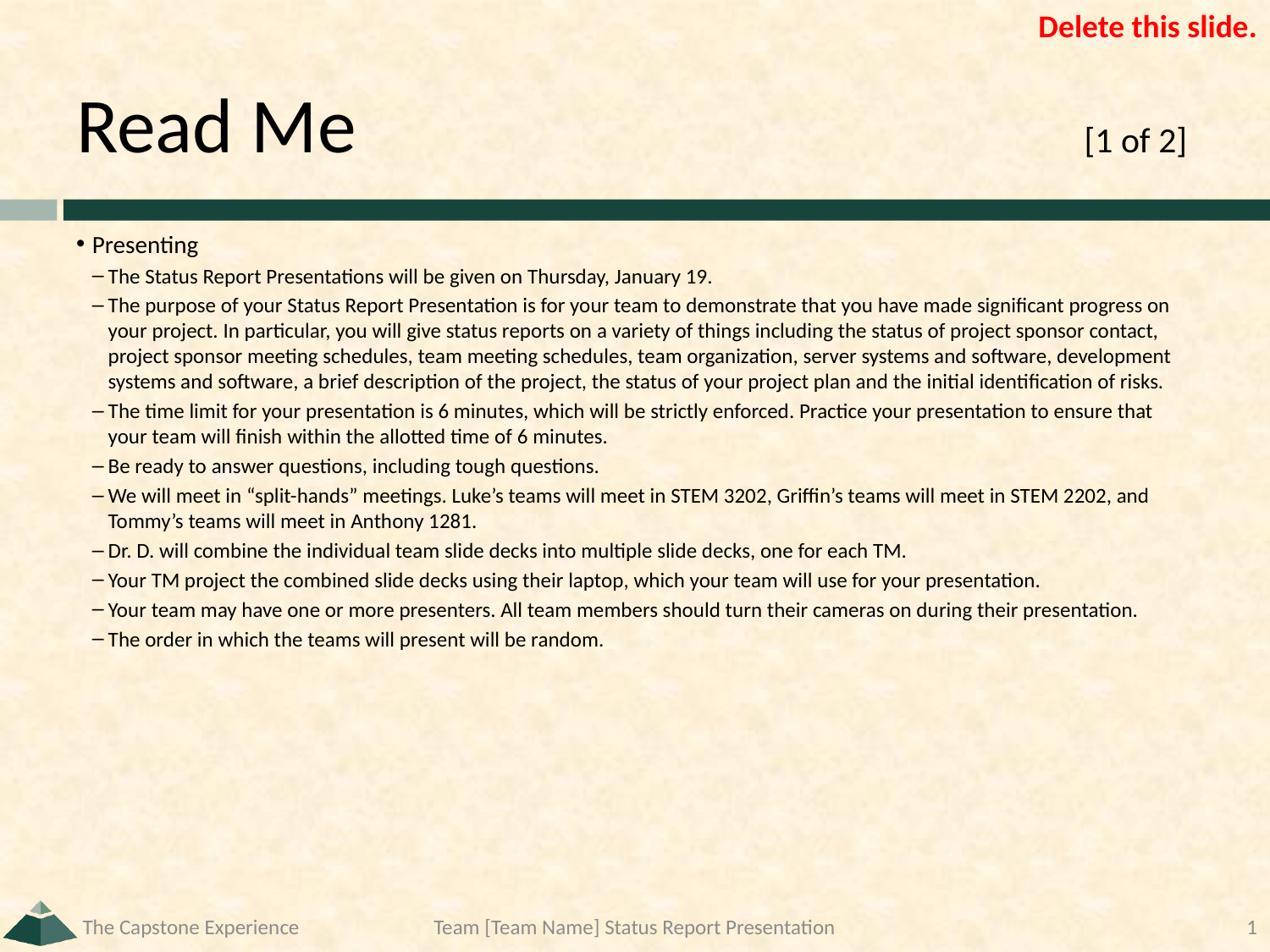

# Read Me	[1 of 2]
Presenting
The Status Report Presentations will be given on Thursday, January 19.
The purpose of your Status Report Presentation is for your team to demonstrate that you have made significant progress on your project. In particular, you will give status reports on a variety of things including the status of project sponsor contact, project sponsor meeting schedules, team meeting schedules, team organization, server systems and software, development systems and software, a brief description of the project, the status of your project plan and the initial identification of risks.
The time limit for your presentation is 6 minutes, which will be strictly enforced. Practice your presentation to ensure that your team will finish within the allotted time of 6 minutes.
Be ready to answer questions, including tough questions.
We will meet in “split-hands” meetings. Luke’s teams will meet in STEM 3202, Griffin’s teams will meet in STEM 2202, and Tommy’s teams will meet in Anthony 1281.
Dr. D. will combine the individual team slide decks into multiple slide decks, one for each TM.
Your TM project the combined slide decks using their laptop, which your team will use for your presentation.
Your team may have one or more presenters. All team members should turn their cameras on during their presentation.
The order in which the teams will present will be random.
The Capstone Experience
Team [Team Name] Status Report Presentation
1